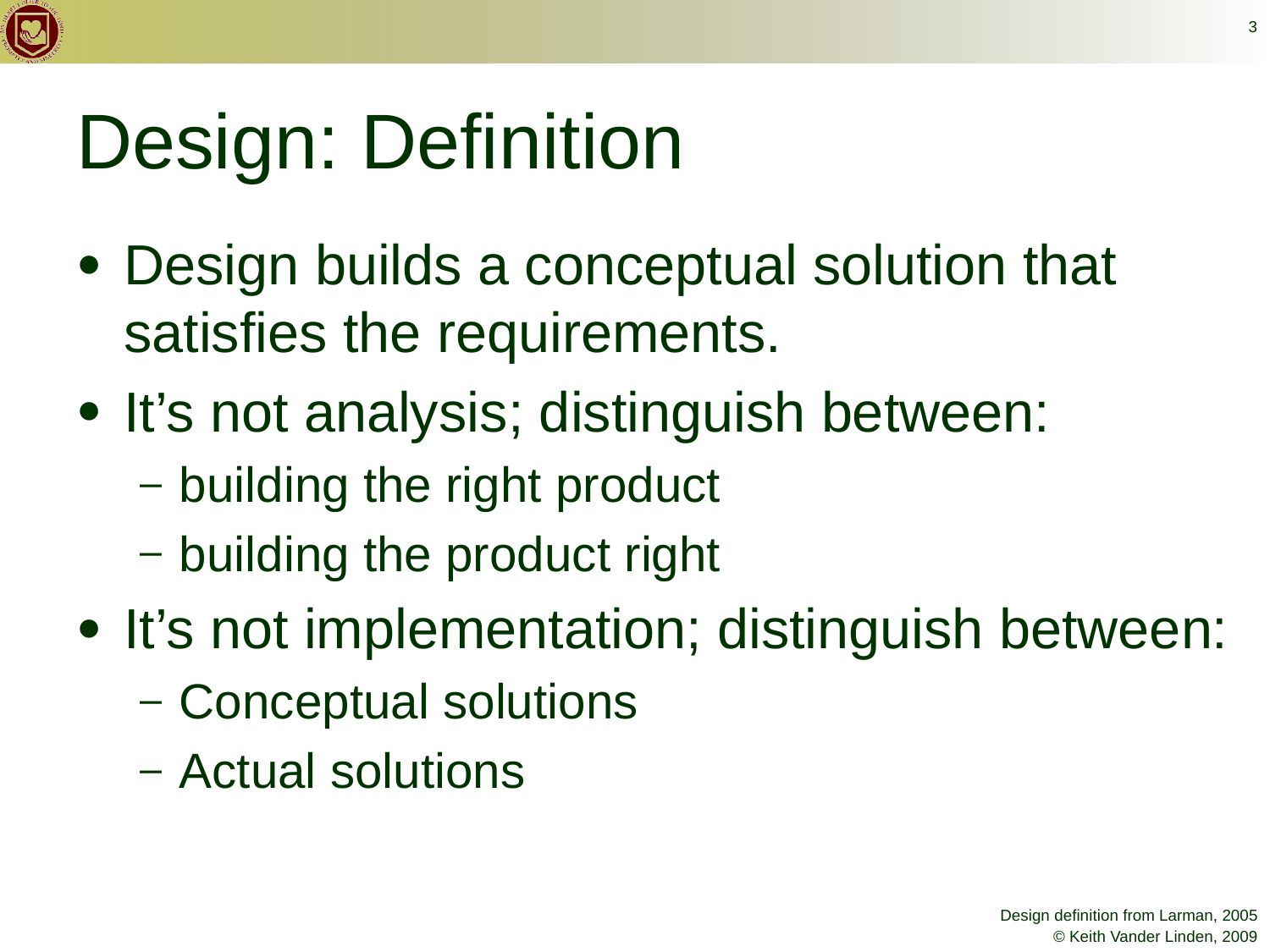

3
# Design: Definition
Design builds a conceptual solution that satisfies the requirements.
It’s not analysis; distinguish between:
building the right product
building the product right
It’s not implementation; distinguish between:
Conceptual solutions
Actual solutions
Design definition from Larman, 2005